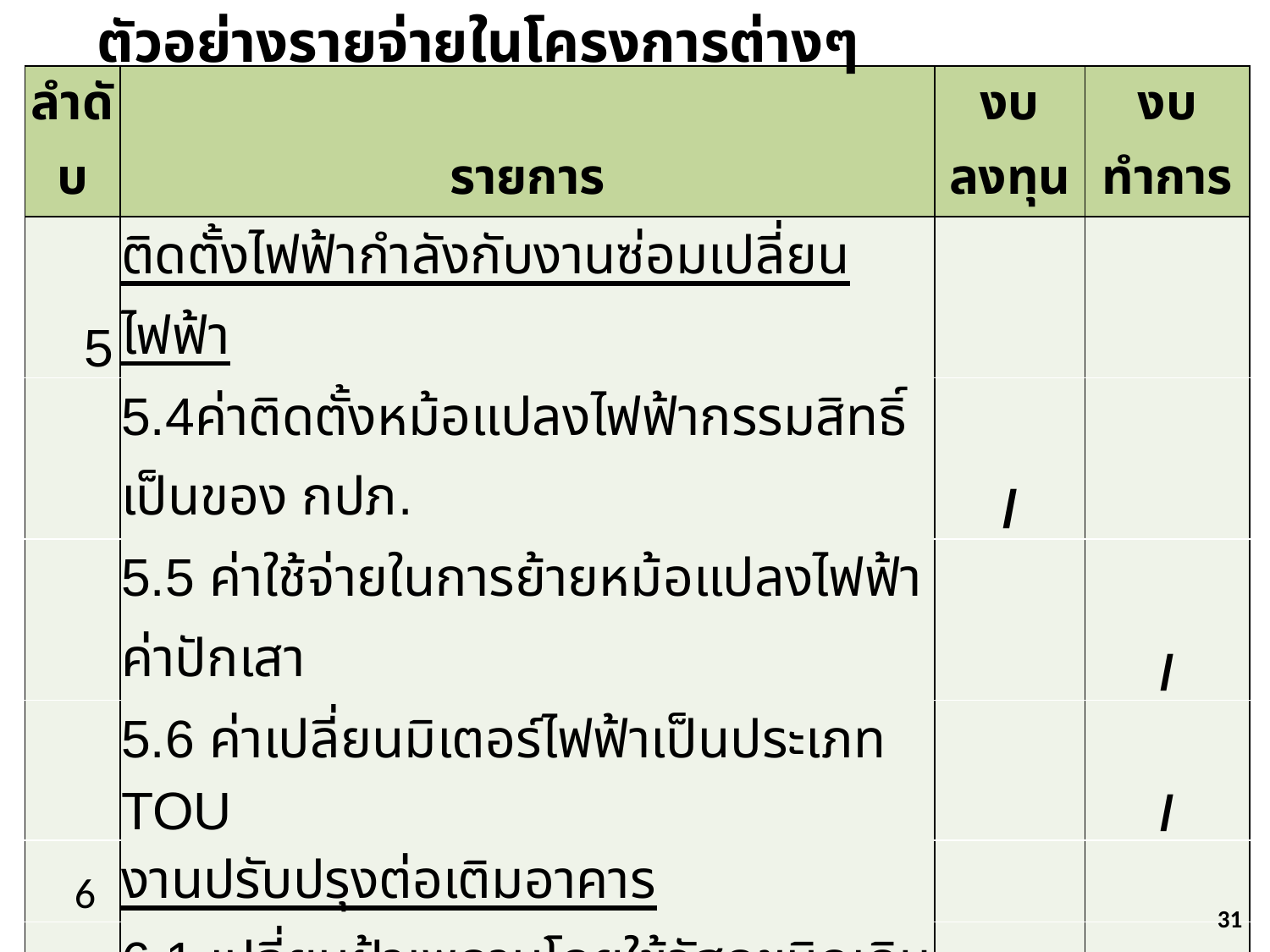

ตัวอย่างรายจ่ายในโครงการต่างๆ
| ลำดับ | รายการ | งบลงทุน | งบทำการ |
| --- | --- | --- | --- |
| 5 | ติดตั้งไฟฟ้ากำลังกับงานซ่อมเปลี่ยนไฟฟ้า |  |  |
|  | 5.4ค่าติดตั้งหม้อแปลงไฟฟ้ากรรมสิทธิ์เป็นของ กปภ. | / |  |
|  | 5.5 ค่าใช้จ่ายในการย้ายหม้อแปลงไฟฟ้า ค่าปักเสา |  | / |
|  | 5.6 ค่าเปลี่ยนมิเตอร์ไฟฟ้าเป็นประเภท TOU |  | / |
| 6 | งานปรับปรุงต่อเติมอาคาร |  |  |
|  | 6.1 เปลี่ยนฝ้าเพดานโดยใช้วัสดุชนิดเดิมพร้อมทาสี |  | / |
|  | 6.2 เปลี่ยนหลังค่าใหม่โดยเปลี่ยนวัสดุ | / |  |
|  | 6.3 ค่าก่อสร้างในสถานีผลิตน้ำ ทำถนน ประตู รั้ว |  |  |
|  | ป้าย(เฉพาะป้ายคสล.) ลานจอดรถ ค่าปลูกหญ้า | / |  |
|  | 6.4 งานติดเหล็กดัดหน้าต่าง กั้นห้องเก็บอุปกรณ์ |  |  |
|  | วงเงินไม่เกิน 20,000 บาท |  | / |
|  | 6.5 งานเทพื้นคอนกรีตต่อเติมด้านข้างโรงเก็บพัสดุ | / |  |

31